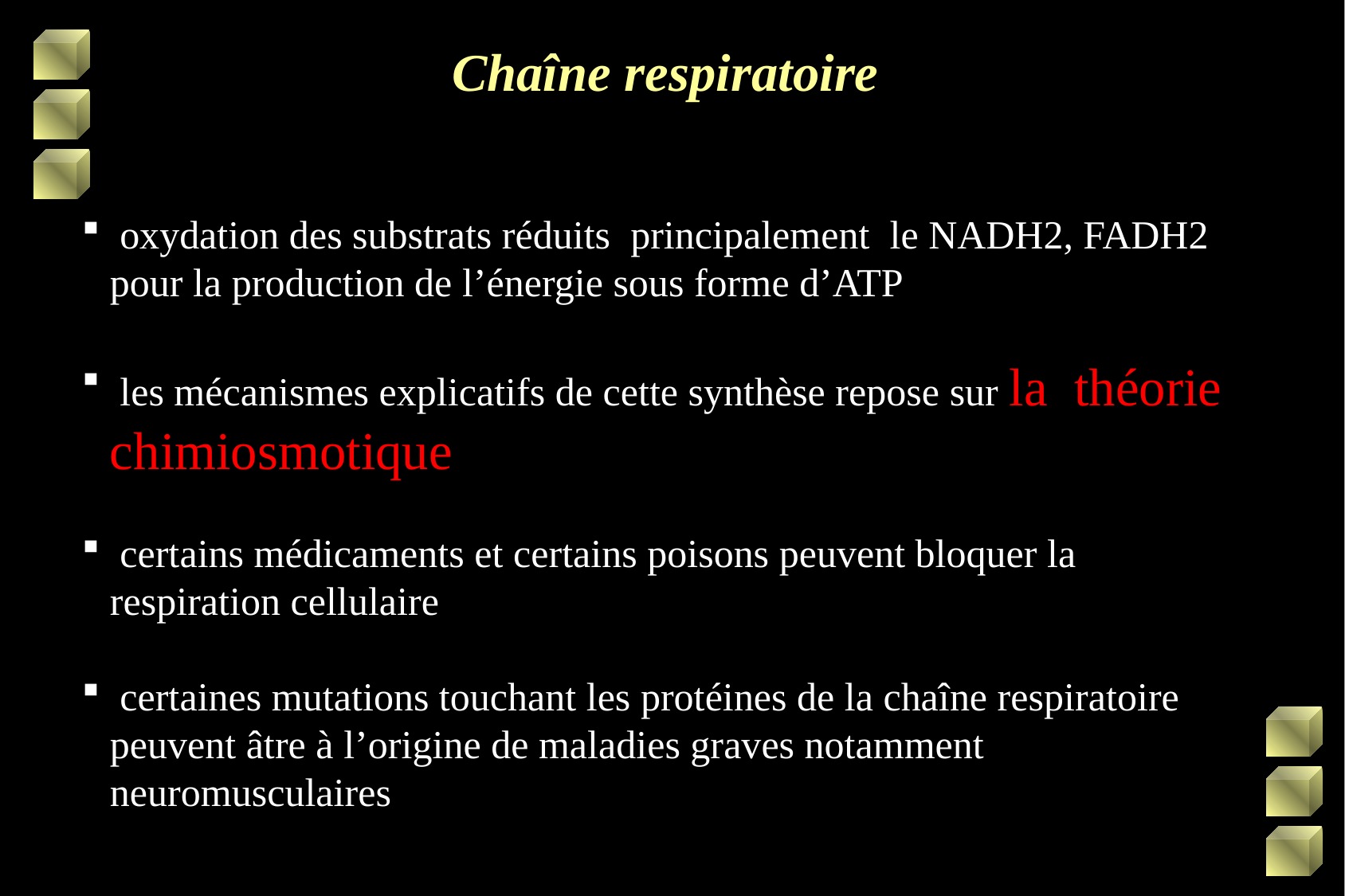

# Chaîne respiratoire
 oxydation des substrats réduits  principalement  le NADH2, FADH2 pour la production de l’énergie sous forme d’ATP

 les mécanismes explicatifs de cette synthèse repose sur la  théorie chimiosmotique

 certains médicaments et certains poisons peuvent bloquer la respiration cellulaire

 certaines mutations touchant les protéines de la chaîne respiratoire peuvent âtre à l’origine de maladies graves notamment neuromusculaires